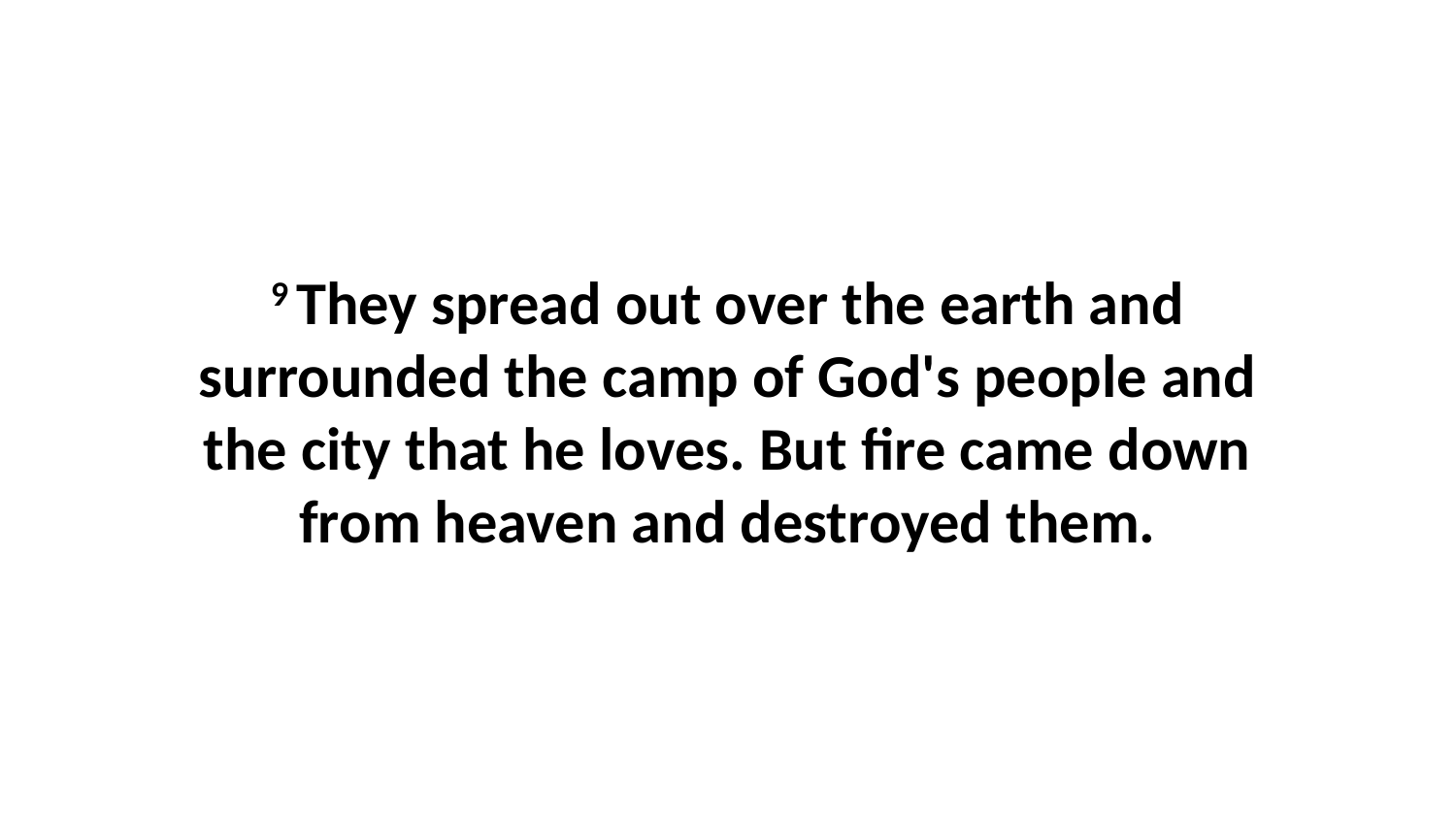

9 They spread out over the earth and surrounded the camp of God's people and the city that he loves. But fire came down from heaven and destroyed them.